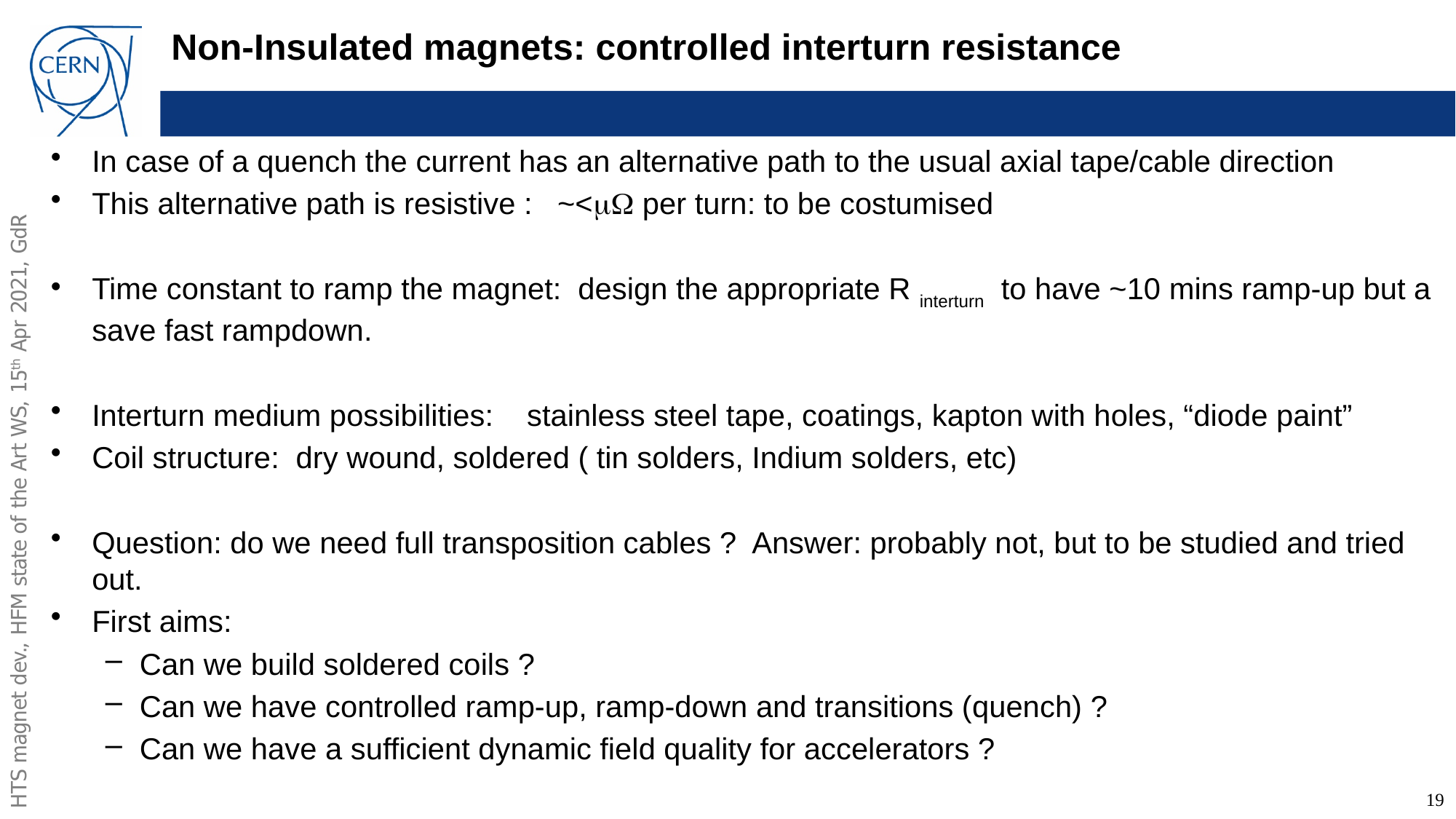

# Non-Insulated magnets: controlled interturn resistance
In case of a quench the current has an alternative path to the usual axial tape/cable direction
This alternative path is resistive :   ~<μΩ per turn: to be costumised

Time constant to ramp the magnet:  design the appropriate R interturn  to have ~10 mins ramp-up but a save fast rampdown.

Interturn medium possibilities:    stainless steel tape, coatings, kapton with holes, “diode paint”
Coil structure:  dry wound, soldered ( tin solders, Indium solders, etc)

Question: do we need full transposition cables ?  Answer: probably not, but to be studied and tried out.
First aims:
Can we build soldered coils ?
Can we have controlled ramp-up, ramp-down and transitions (quench) ?
Can we have a sufficient dynamic field quality for accelerators ?

19